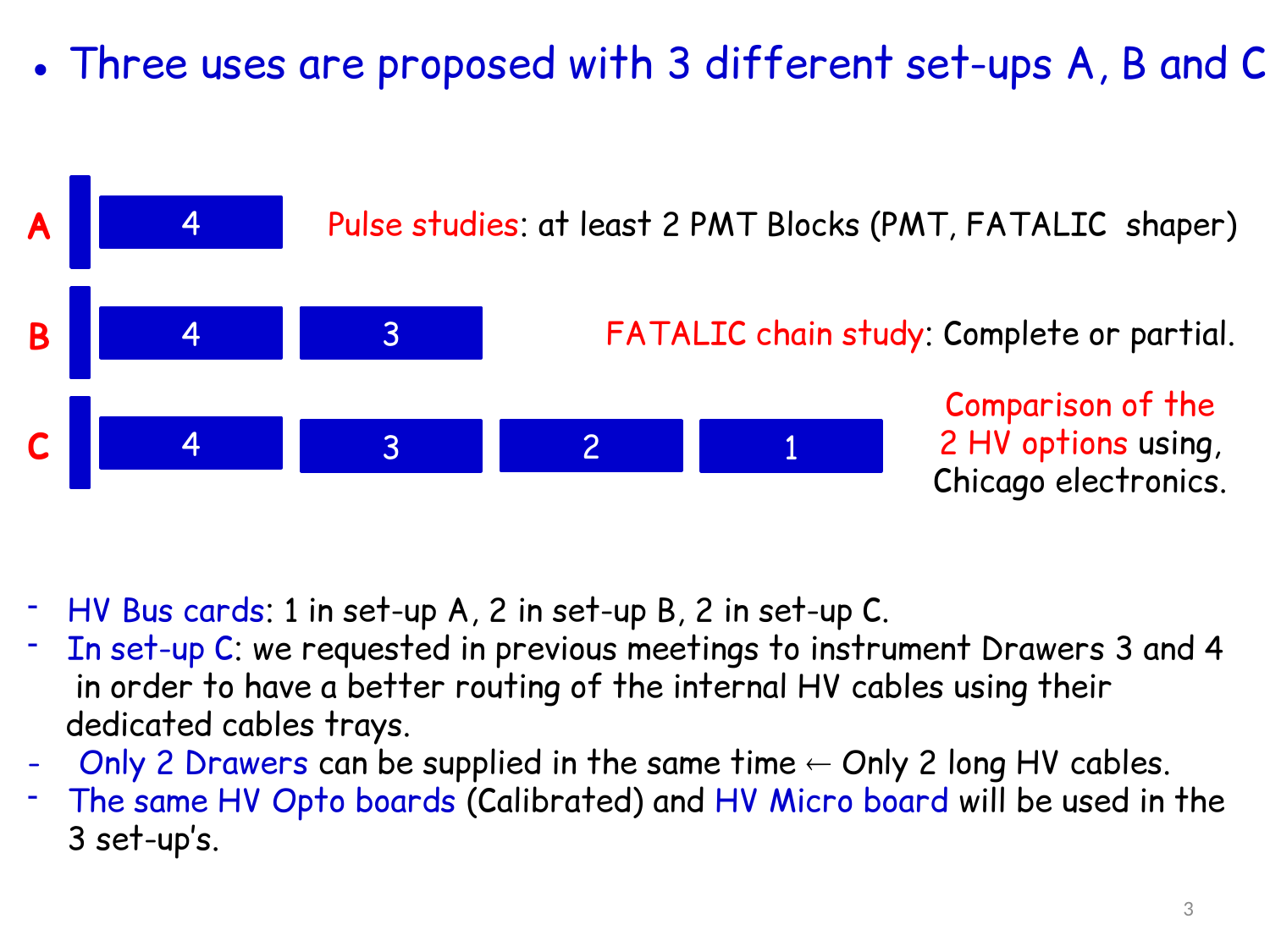

● Three uses are proposed with 3 different set-ups A, B and C

4
A
Pulse studies: at least 2 PMT Blocks (PMT, FATALIC  shaper)

FATALIC chain study: Complete or partial.
B
4
3
Comparison of the
2 HV options using,
Chicago electronics.

C
4
2
3
1
HV Bus cards: 1 in set-up A, 2 in set-up B, 2 in set-up C.
In set-up C: we requested in previous meetings to instrument Drawers 3 and 4
     in order to have a better routing of the internal HV cables using their
    dedicated cables trays.
-    Only 2 Drawers can be supplied in the same time ← Only 2 long HV cables.
The same HV Opto boards (Calibrated) and HV Micro board will be used in the 3 set-up’s.
3